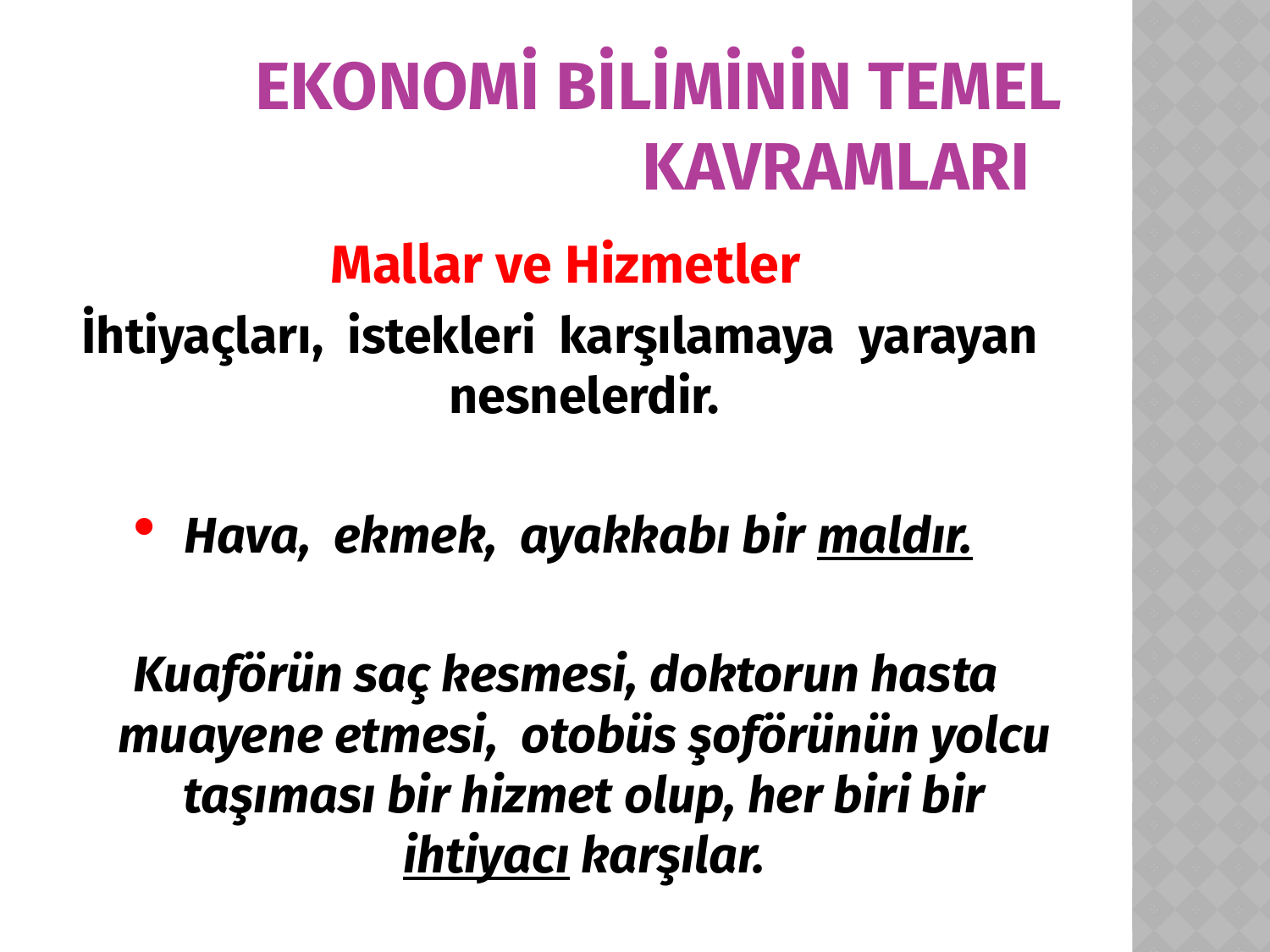

# Ekonomi Biliminin Temel Kavramları
Mallar ve Hizmetler
İhtiyaçları,  istekleri  karşılamaya  yarayan  nesnelerdir.

Hava,  ekmek,  ayakkabı bir maldır.

Kuaförün saç kesmesi, doktorun hasta muayene etmesi,  otobüs şoförünün yolcu taşıması bir hizmet olup, her biri bir ihtiyacı karşılar.